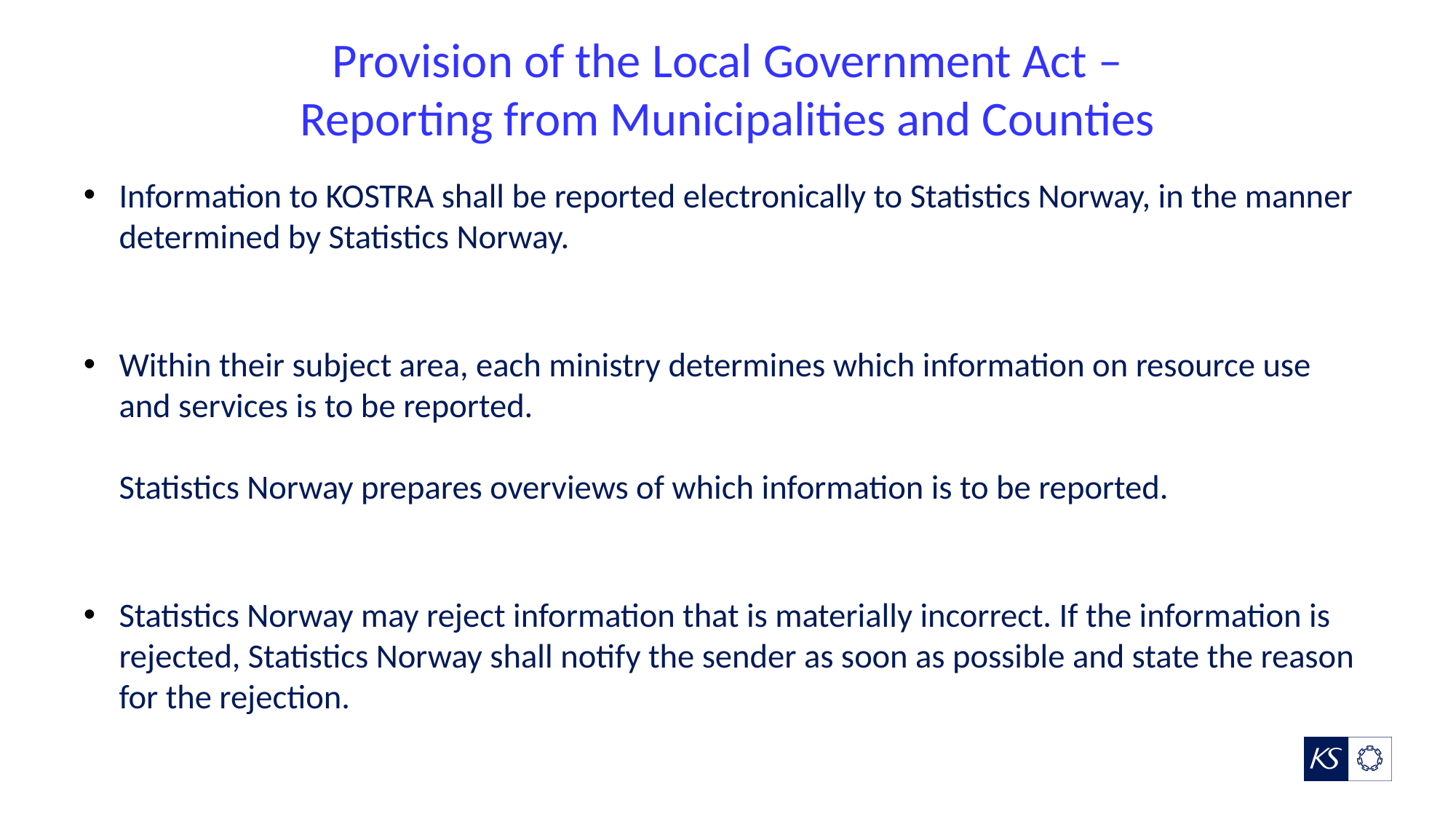

# Provision of the Local Government Act – Reporting from Municipalities and Counties
Information to KOSTRA shall be reported electronically to Statistics Norway, in the manner determined by Statistics Norway.
Within their subject area, each ministry determines which information on resource use and services is to be reported.
Statistics Norway prepares overviews of which information is to be reported.
Statistics Norway may reject information that is materially incorrect. If the information is rejected, Statistics Norway shall notify the sender as soon as possible and state the reason for the rejection.